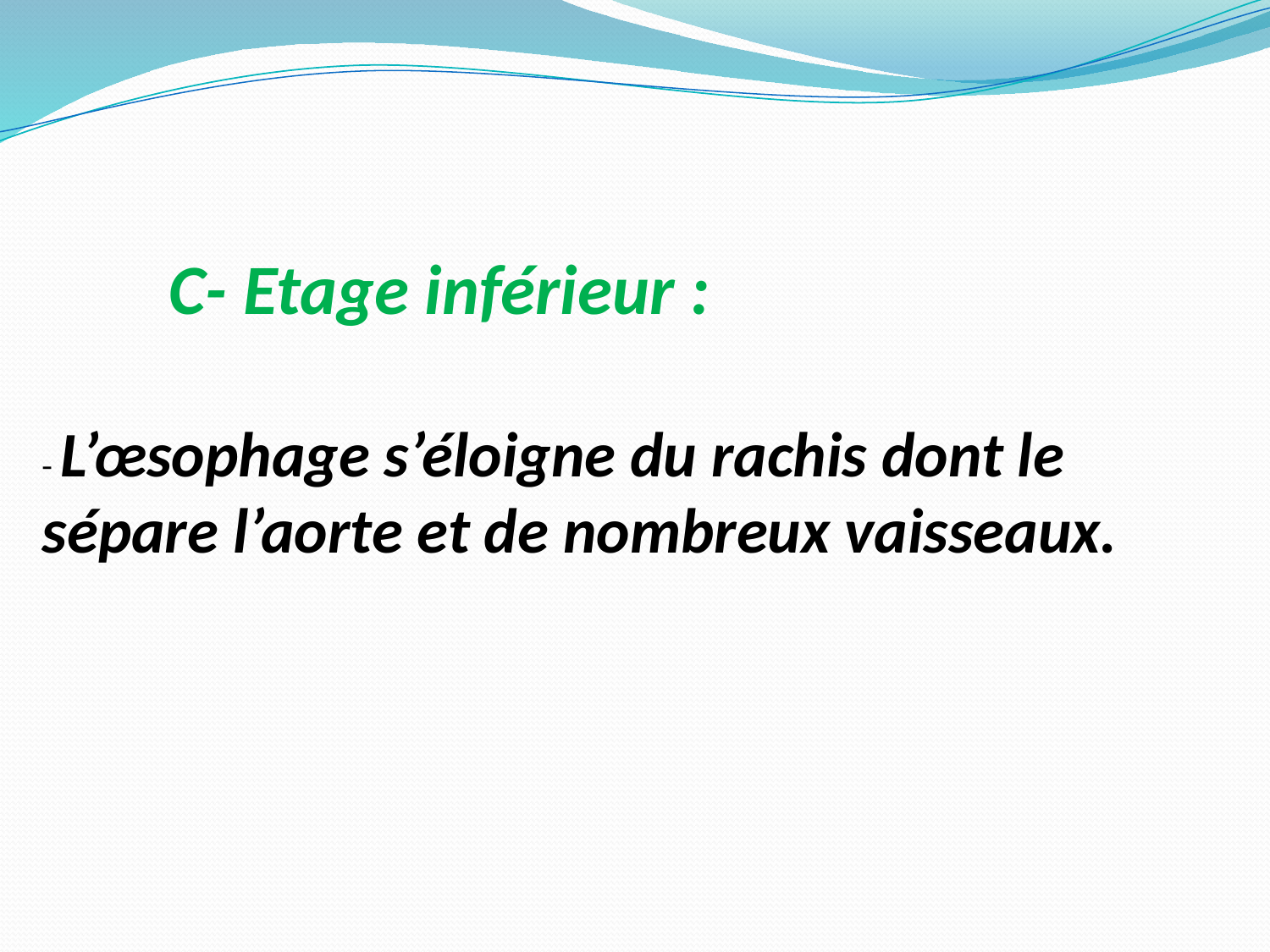

C- Etage inférieur :

- L’œsophage s’éloigne du rachis dont le sépare l’aorte et de nombreux vaisseaux.